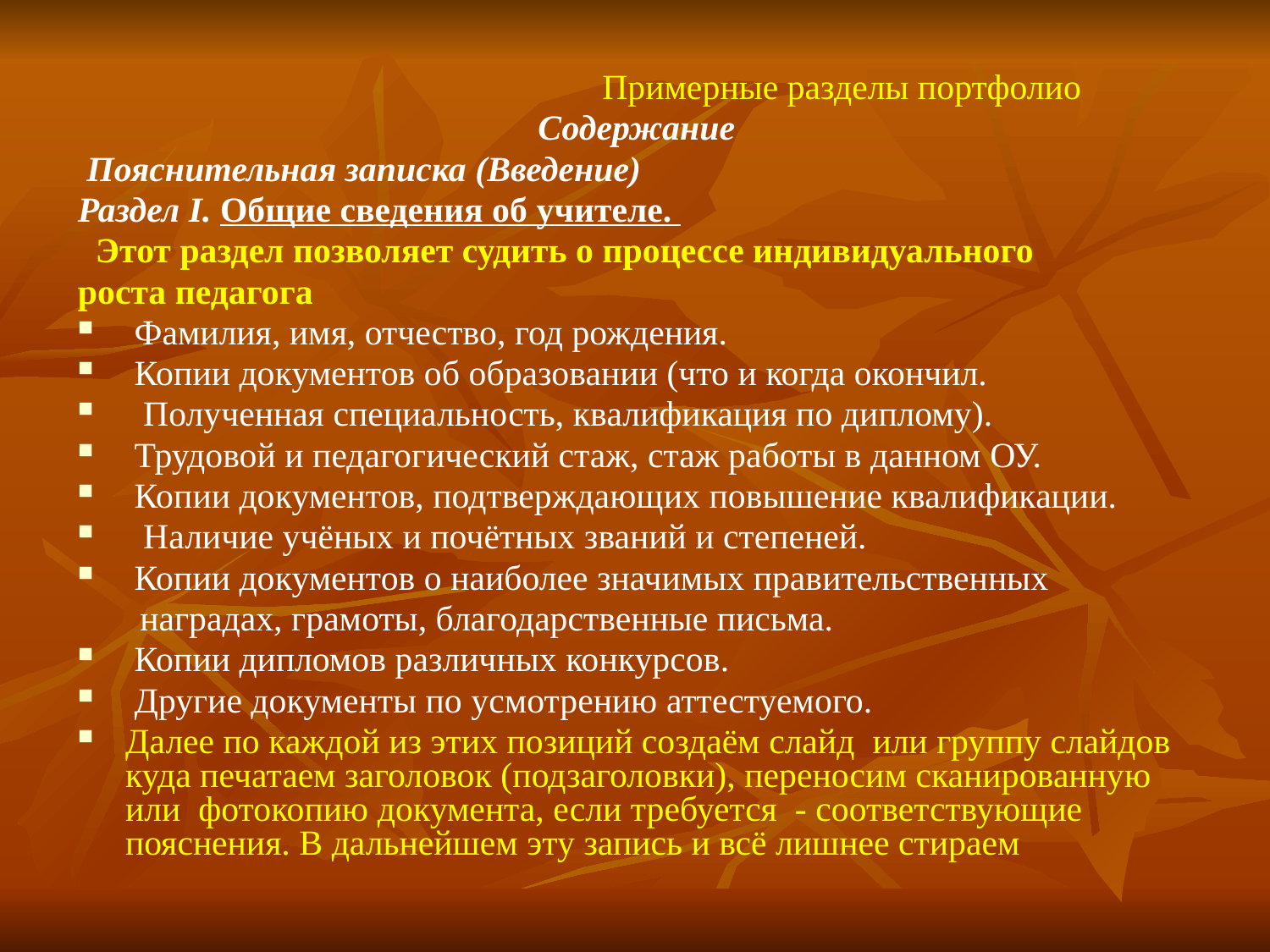

Примерные разделы портфолио
Содержание
 Пояснительная записка (Введение)
Раздел I. Общие сведения об учителе.
  Этот раздел позволяет судить о процессе индивидуального
роста педагога
 Фамилия, имя, отчество, год рождения.
 Копии документов об образовании (что и когда окончил.
  Полученная специальность, квалификация по диплому).
 Трудовой и педагогический стаж, стаж работы в данном ОУ.
 Копии документов, подтверждающих повышение квалификации.
  Наличие учёных и почётных званий и степеней.
 Копии документов о наиболее значимых правительственных
       наградах, грамоты, благодарственные письма.
 Копии дипломов различных конкурсов.
 Другие документы по усмотрению аттестуемого.
Далее по каждой из этих позиций создаём слайд  или группу слайдов куда печатаем заголовок (подзаголовки), переносим сканированную или  фотокопию документа, если требуется  - соответствующие  пояснения. В дальнейшем эту запись и всё лишнее стираем